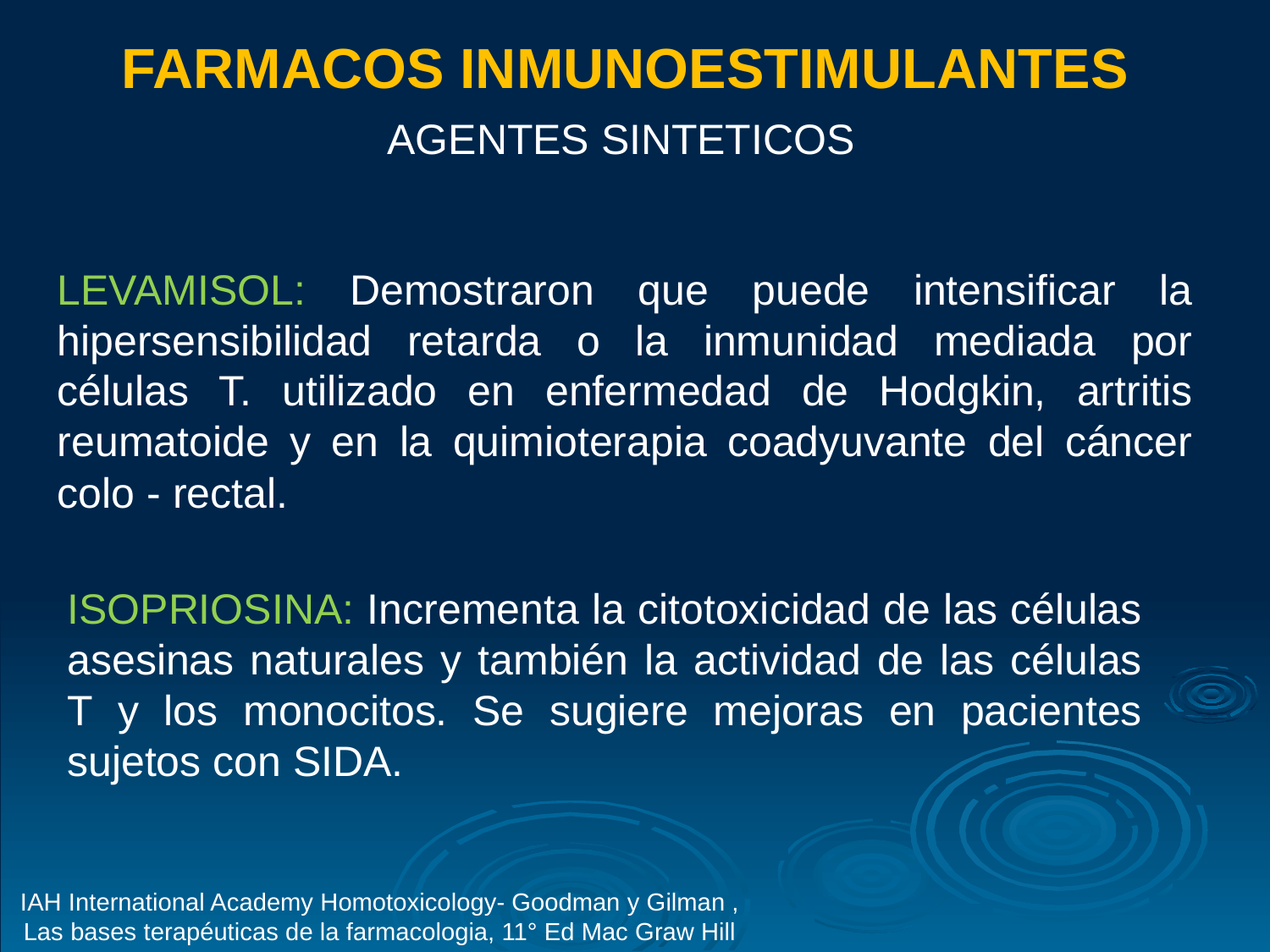

FARMACOS INMUNOESTIMULANTES
AGENTES SINTETICOS
LEVAMISOL: Demostraron que puede intensificar la hipersensibilidad retarda o la inmunidad mediada por células T. utilizado en enfermedad de Hodgkin, artritis reumatoide y en la quimioterapia coadyuvante del cáncer colo - rectal.
ISOPRIOSINA: Incrementa la citotoxicidad de las células asesinas naturales y también la actividad de las células T y los monocitos. Se sugiere mejoras en pacientes sujetos con SIDA.
IAH International Academy Homotoxicology- Goodman y Gilman , Las bases terapéuticas de la farmacologia, 11° Ed Mac Graw Hill